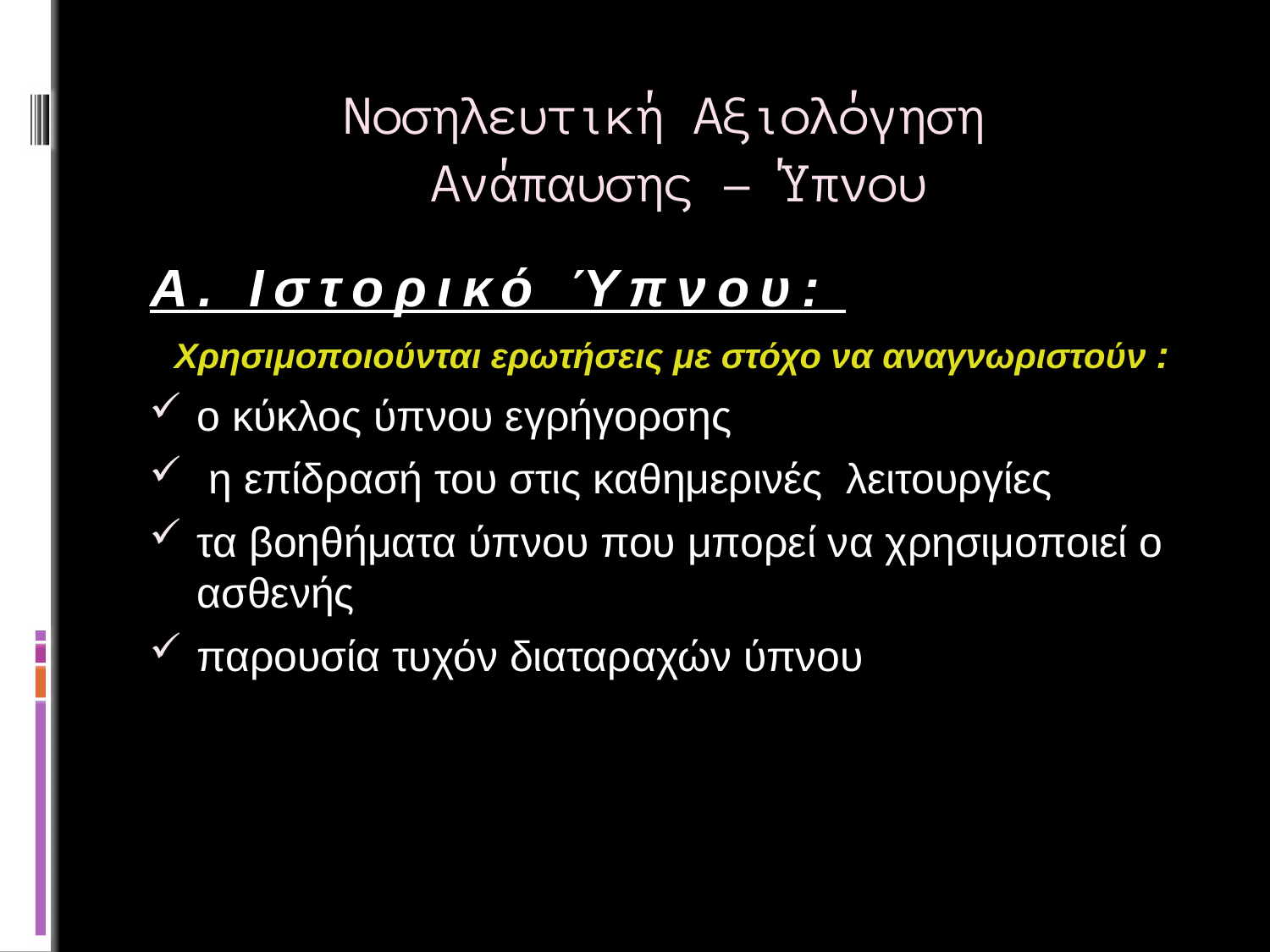

# Νοσηλευτική Αξιολόγηση Ανάπαυσης - Ύπνου
Α. Ιστορικό Ύπνου:
Χρησιμοποιούνται ερωτήσεις με στόχο να αναγνωριστούν :
ο κύκλος ύπνου εγρήγορσης
 η επίδρασή του στις καθημερινές  λειτουργίες
τα βοηθήματα ύπνου που μπορεί να χρησιμοποιεί ο ασθενής
παρουσία τυχόν διαταραχών ύπνου